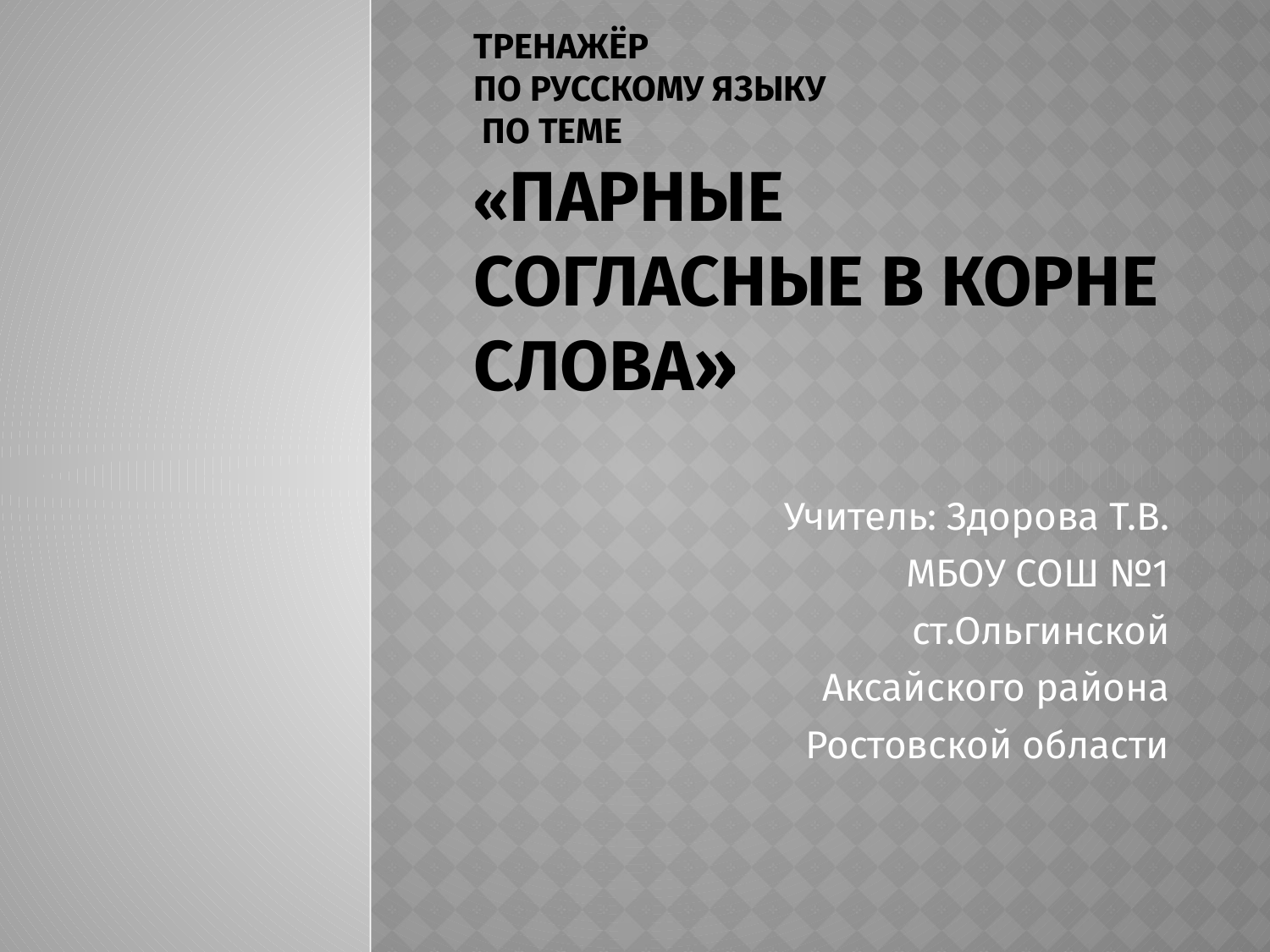

# Тренажёр по русскому языку по теме «Парные согласные в корне слова»
Учитель: Здорова Т.В.
МБОУ СОШ №1
ст.Ольгинской
Аксайского района
Ростовской области